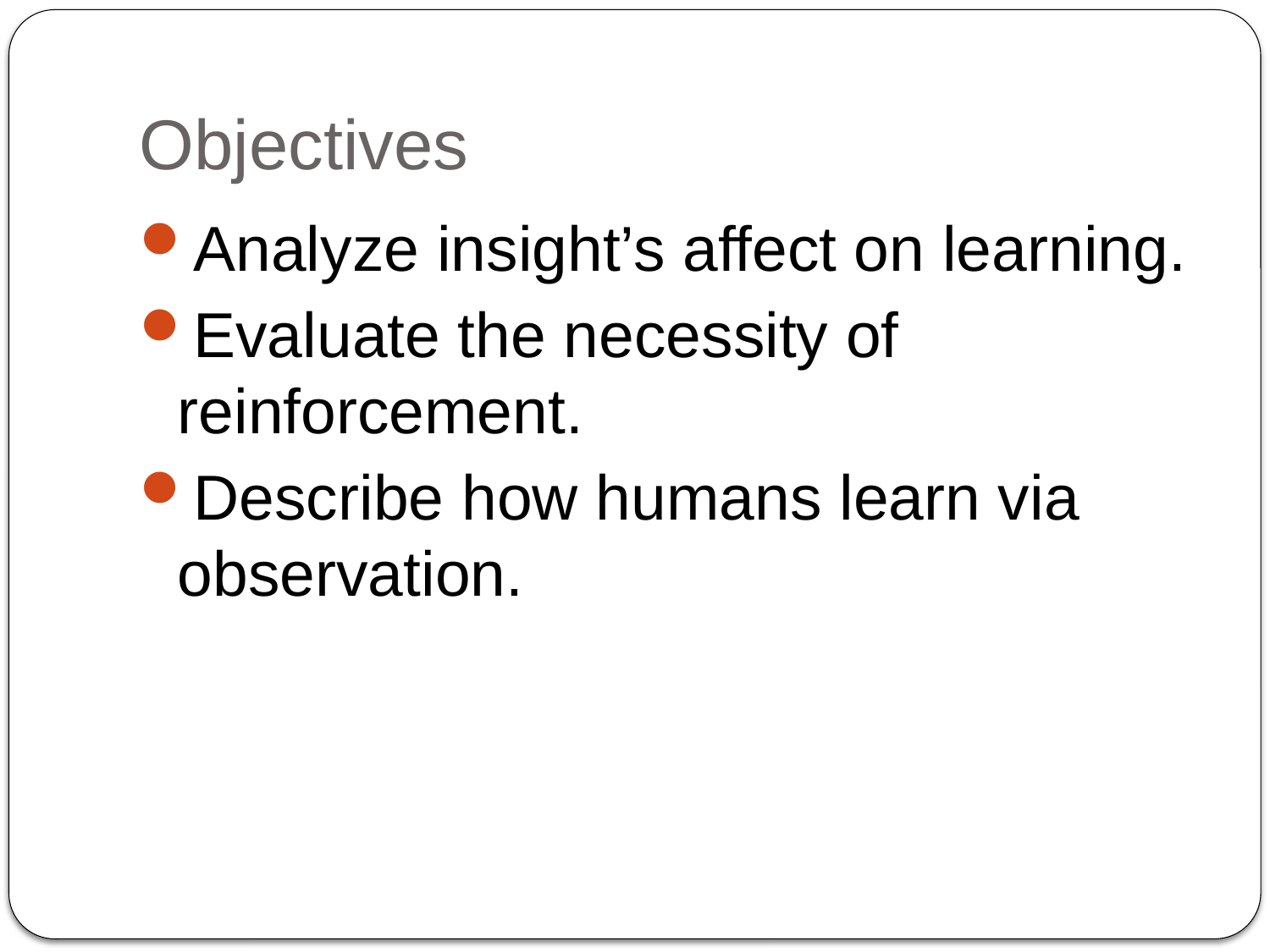

# Objectives
Analyze insight’s affect on learning.
Evaluate the necessity of reinforcement.
Describe how humans learn via observation.